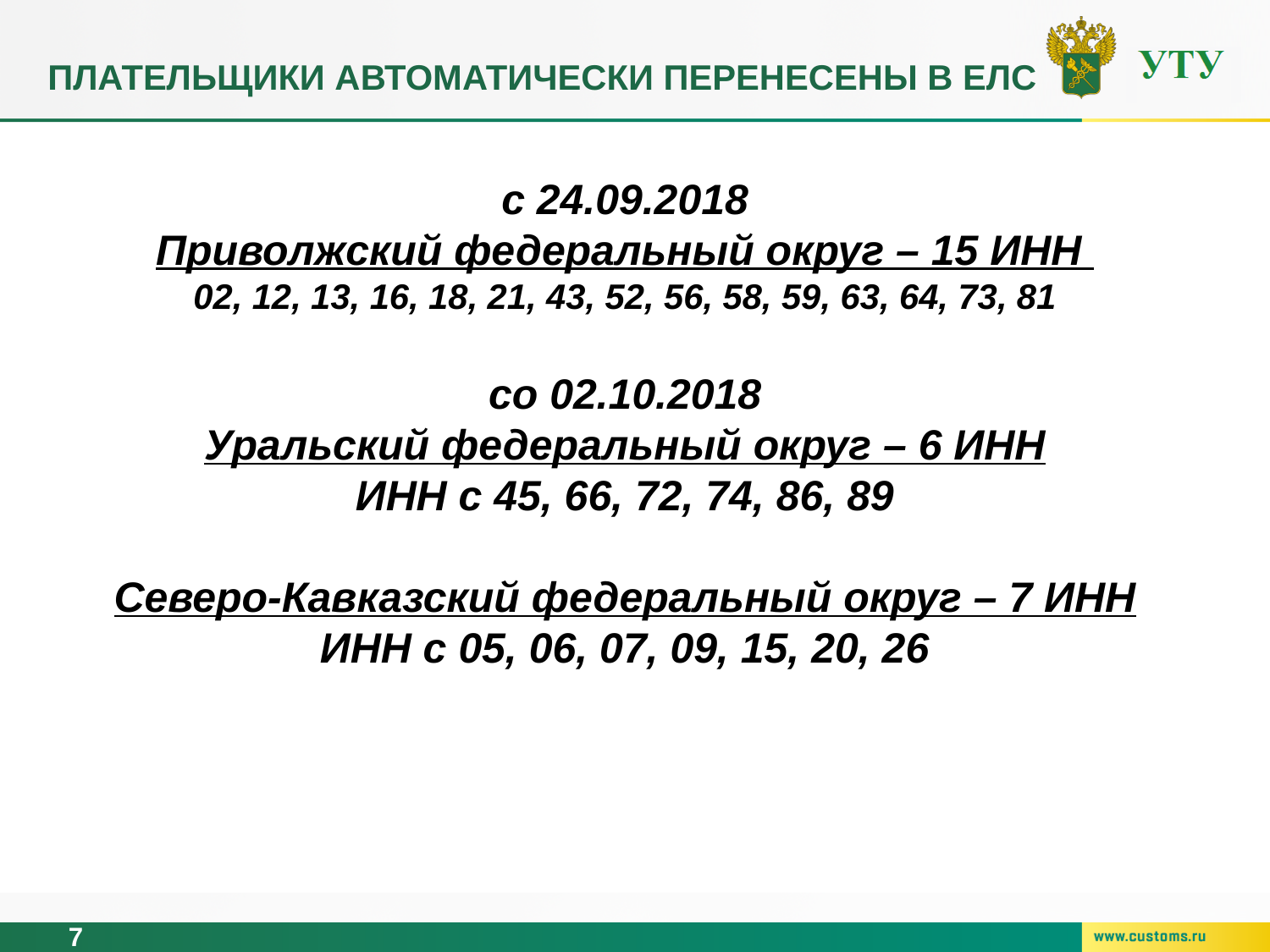

# Плательщики автоматически перенесены в елс
с 24.09.2018
Приволжский федеральный округ – 15 ИНН
02, 12, 13, 16, 18, 21, 43, 52, 56, 58, 59, 63, 64, 73, 81

со 02.10.2018
Уральский федеральный округ – 6 ИНН
ИНН с 45, 66, 72, 74, 86, 89

Северо-Кавказский федеральный округ – 7 ИНН
ИНН с 05, 06, 07, 09, 15, 20, 26

7